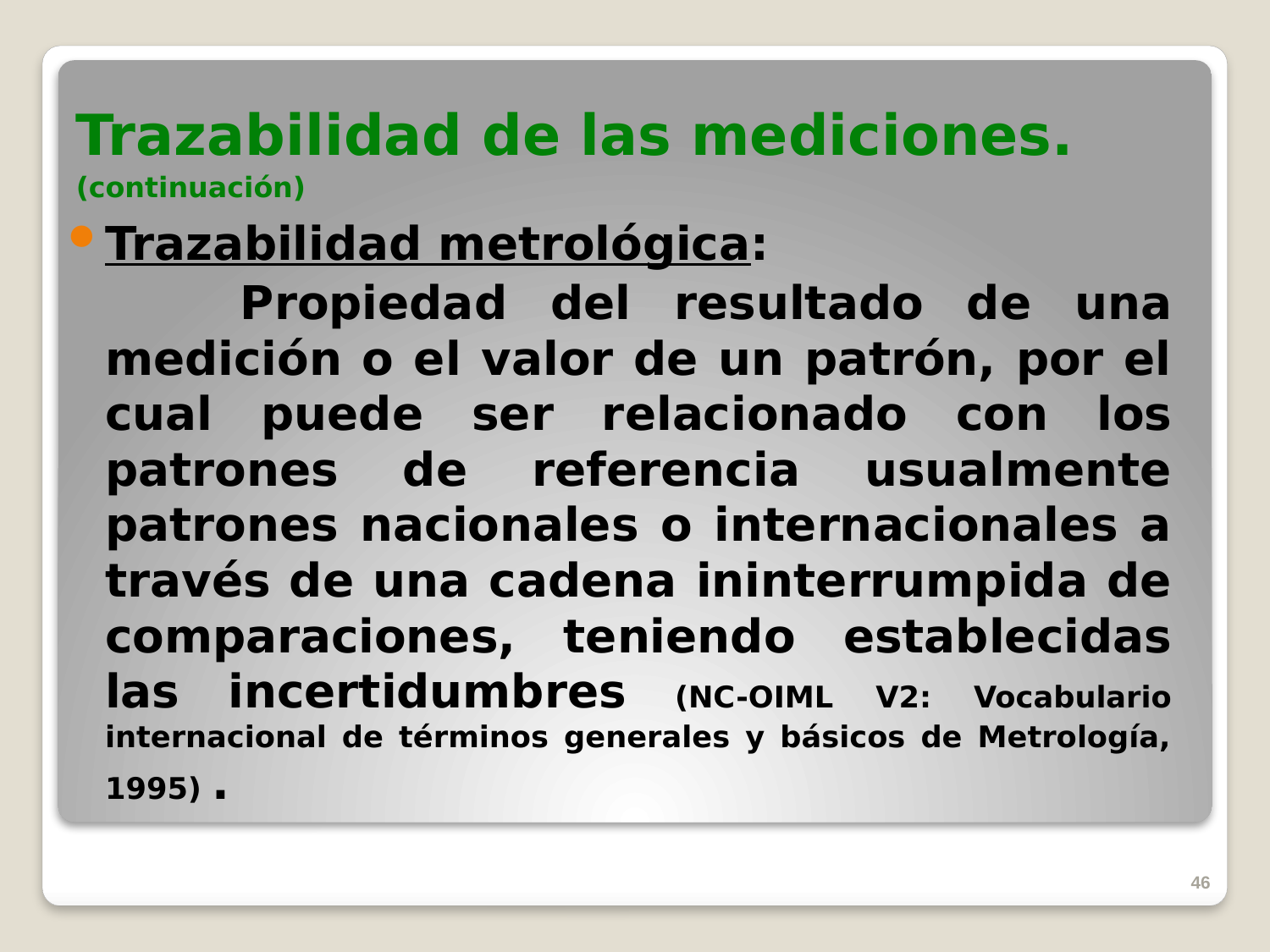

# Trazabilidad de las mediciones. (continuación)
Trazabilidad metrológica:
    Propiedad del resultado de una medición o el valor de un patrón, por el cual puede ser relacionado con los patrones de referencia usualmente patrones nacionales o internacionales a través de una cadena ininterrumpida de comparaciones, teniendo establecidas las incertidumbres (NC-OIML V2: Vocabulario internacional de términos generales y básicos de Metrología, 1995) .
46